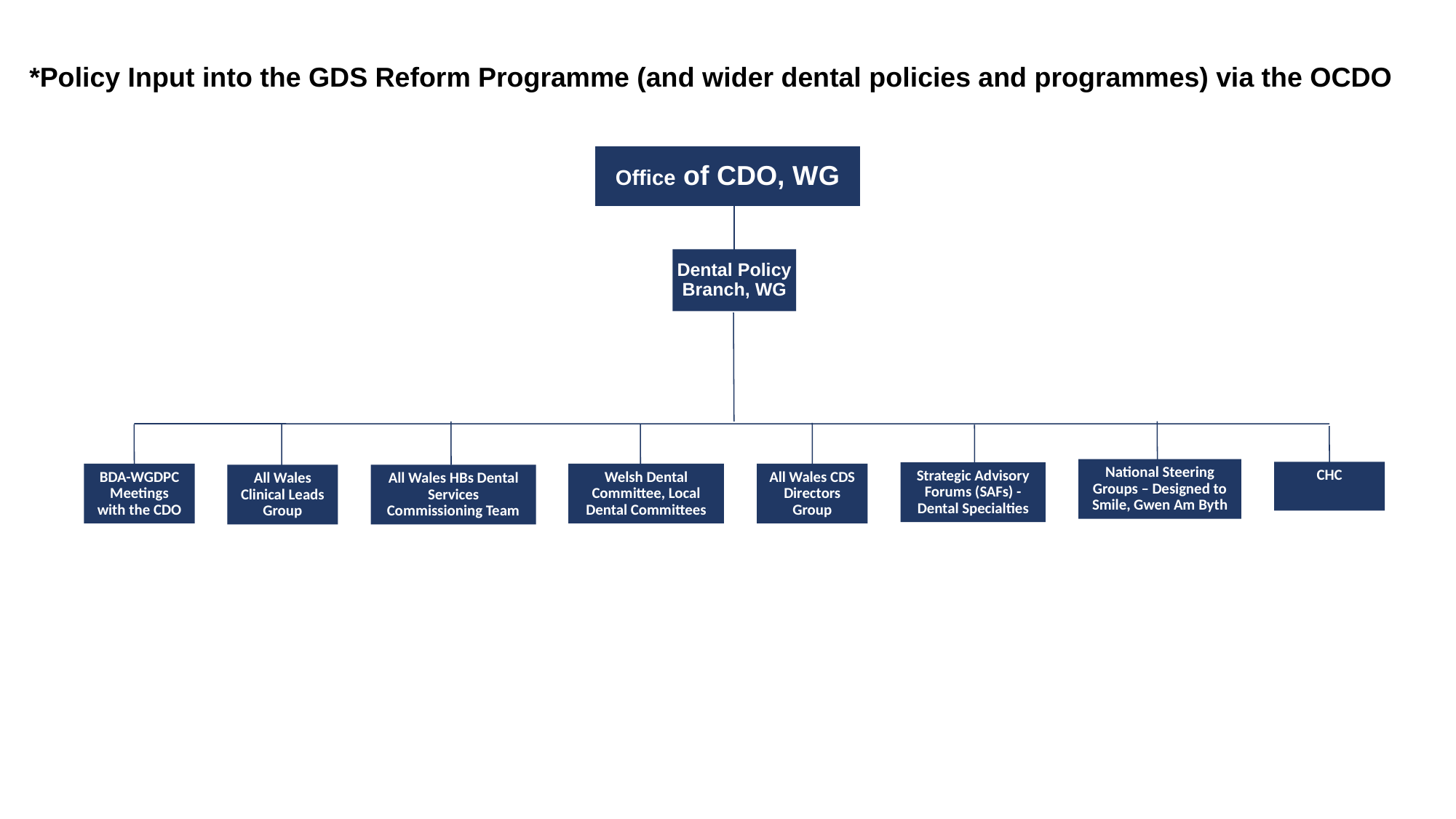

*Policy Input into the GDS Reform Programme (and wider dental policies and programmes) via the OCDO

Office of CDO, WG

Dental Policy Branch, WG
National Steering Groups – Designed to Smile, Gwen Am Byth
CHC

Strategic Advisory Forums (SAFs) - Dental Specialties
BDA-WGDPC Meetings with the CDO
Welsh Dental Committee, Local Dental Committees
All Wales CDS Directors Group
All Wales Clinical Leads Group
All Wales HBs Dental Services Commissioning Team